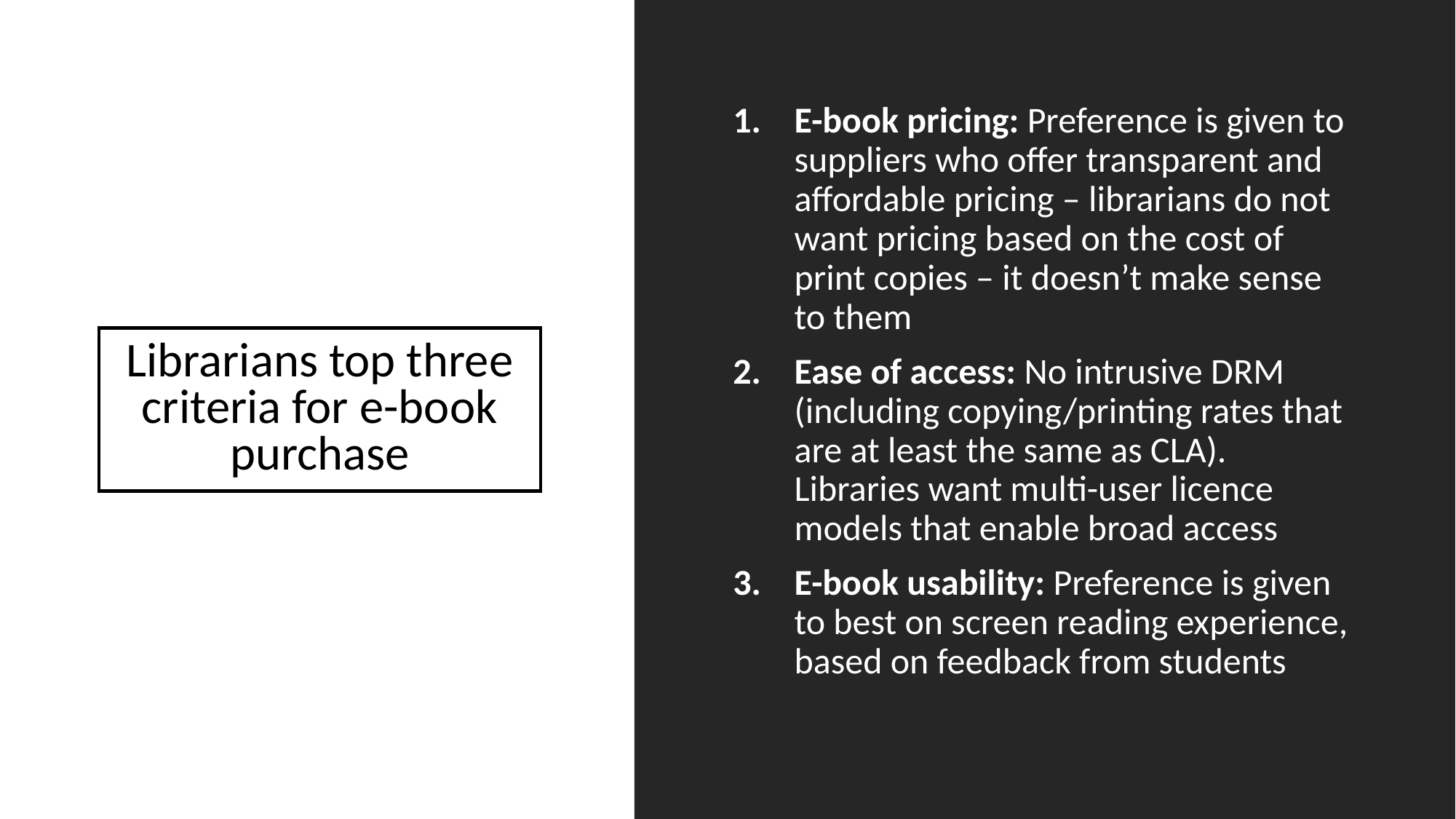

E-book pricing: Preference is given to suppliers who offer transparent and affordable pricing – librarians do not want pricing based on the cost of print copies – it doesn’t make sense to them
Ease of access: No intrusive DRM (including copying/printing rates that are at least the same as CLA). Libraries want multi-user licence models that enable broad access
E-book usability: Preference is given to best on screen reading experience, based on feedback from students

# Librarians top three criteria for e-book purchase